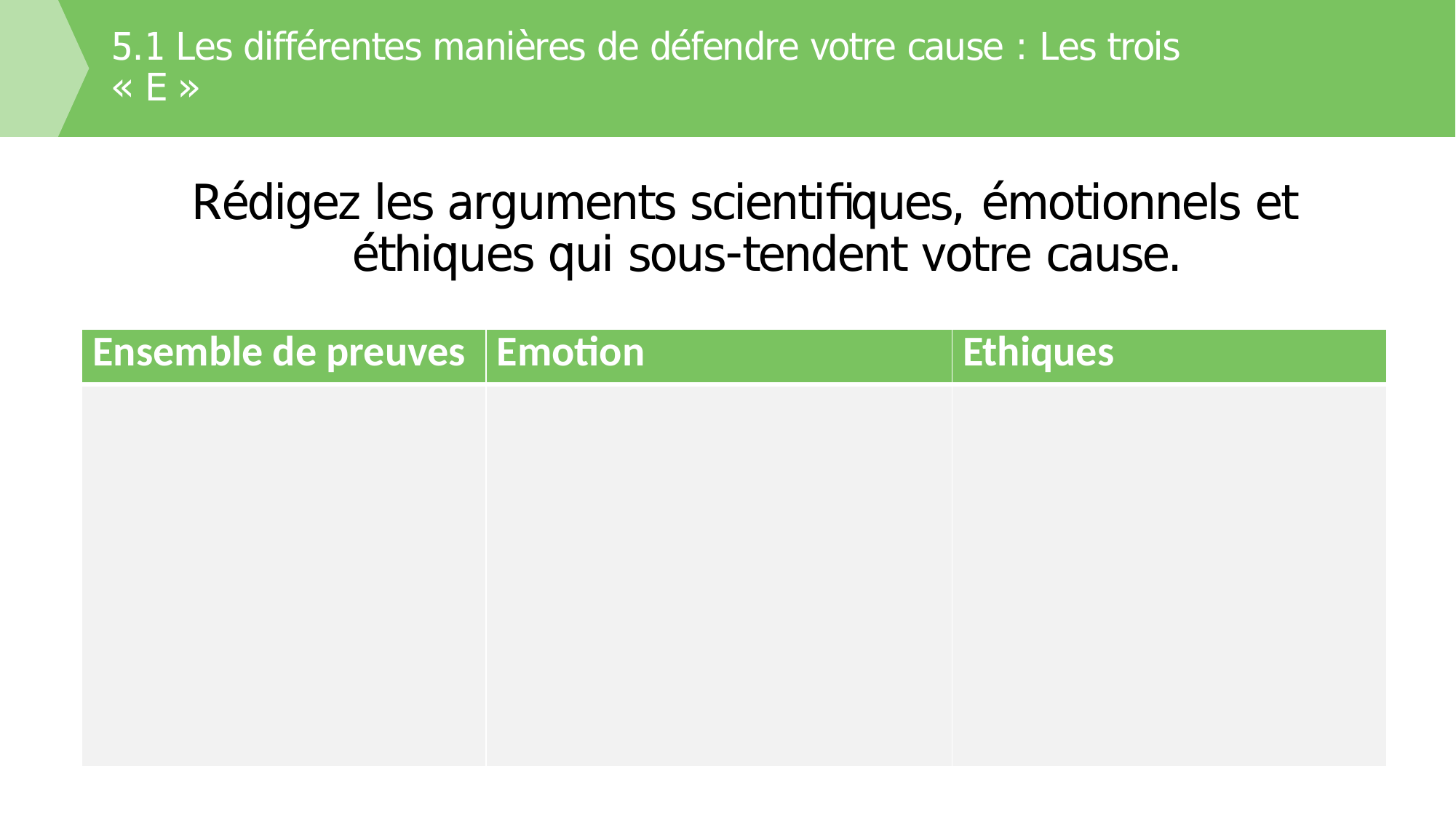

# 5.1 Les différentes manières de défendre votre cause : Les trois « E »
Rédigez les arguments scientifiques, émotionnels et éthiques qui sous-tendent votre cause.

| Ensemble de preuves | Emotion | Ethiques |
| --- | --- | --- |
|  |  |  |